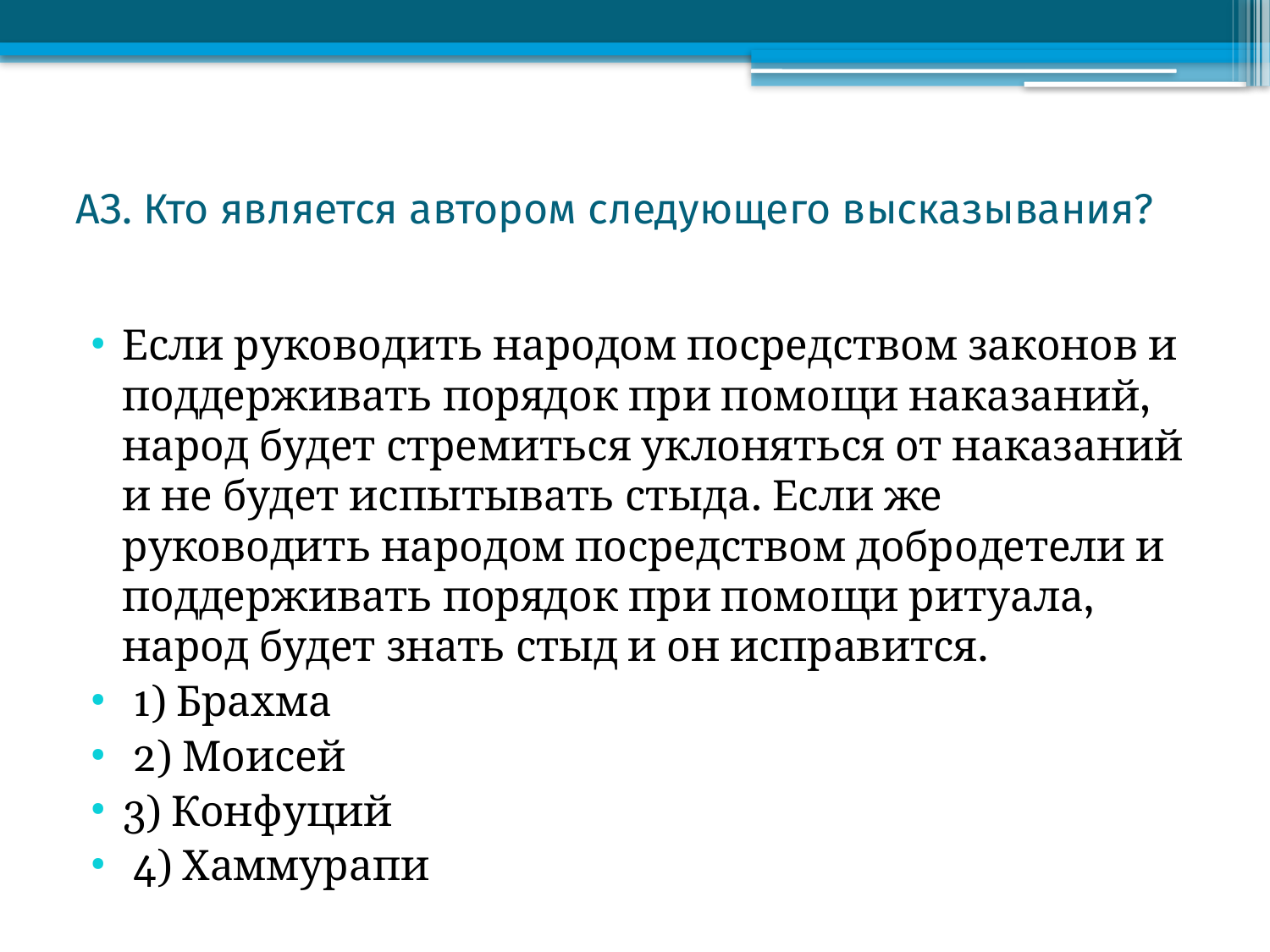

# АЗ. Кто является автором следующего высказывания?
Если руководить народом посредством законов и поддерживать порядок при помощи наказаний, народ будет стремиться уклоняться от наказаний и не будет испытывать стыда. Если же руководить народом посредством добродетели и поддерживать порядок при помощи ритуала, народ будет знать стыд и он исправится.
 1) Брахма
 2) Моисей
3) Конфуций
 4) Хаммурапи